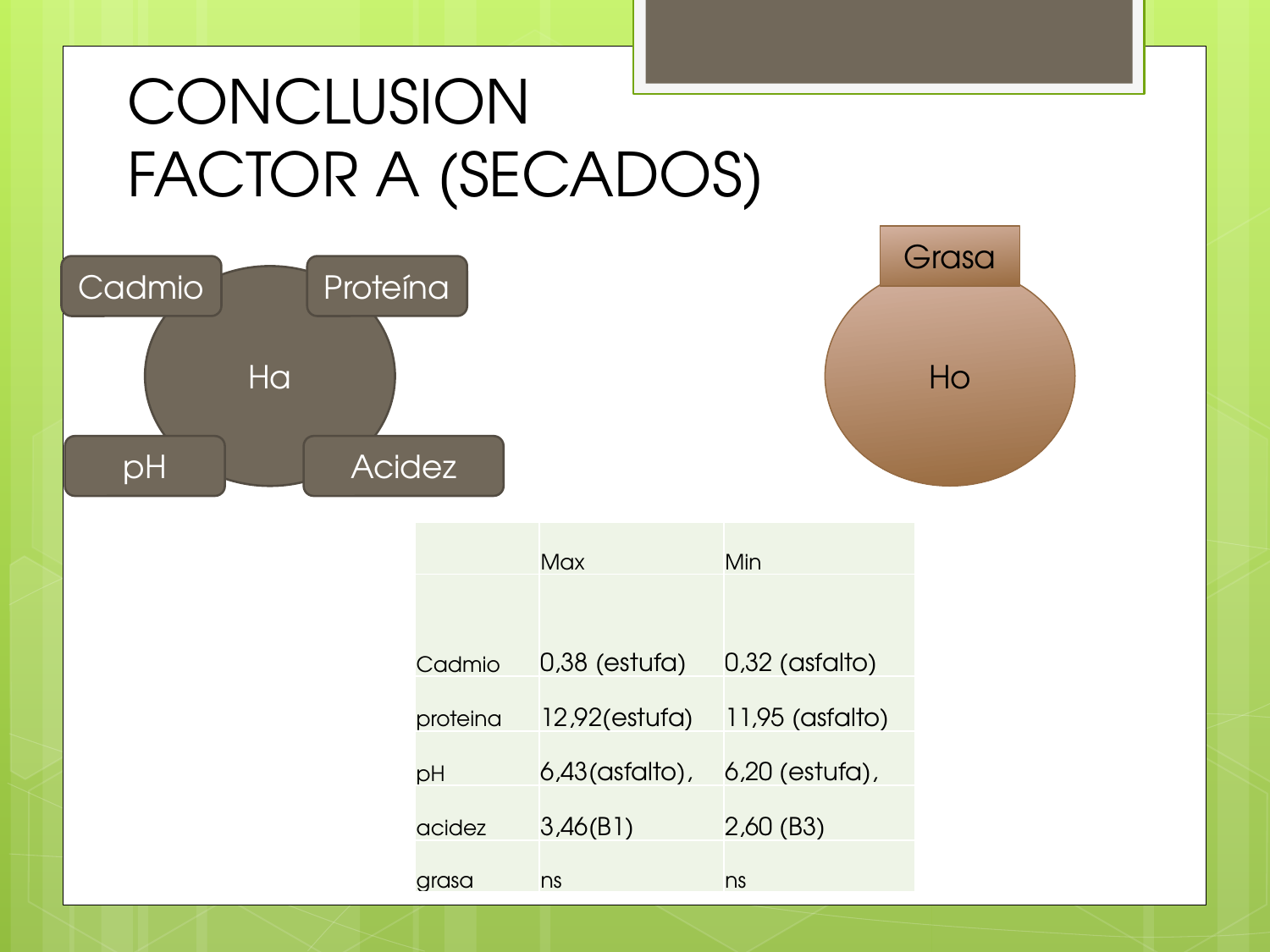

# CONCLUSION FACTOR A (SECADOS)
Grasa
Cadmio
Proteína
Ha
Ho
pH
Acidez
|  | Max | Min |
| --- | --- | --- |
| Cadmio | 0,38 (estufa) | 0,32 (asfalto) |
| proteina | 12,92(estufa) | 11,95 (asfalto) |
| pH | 6,43(asfalto), | 6,20 (estufa), |
| acidez | 3,46(B1) | 2,60 (B3) |
| grasa | ns | ns |